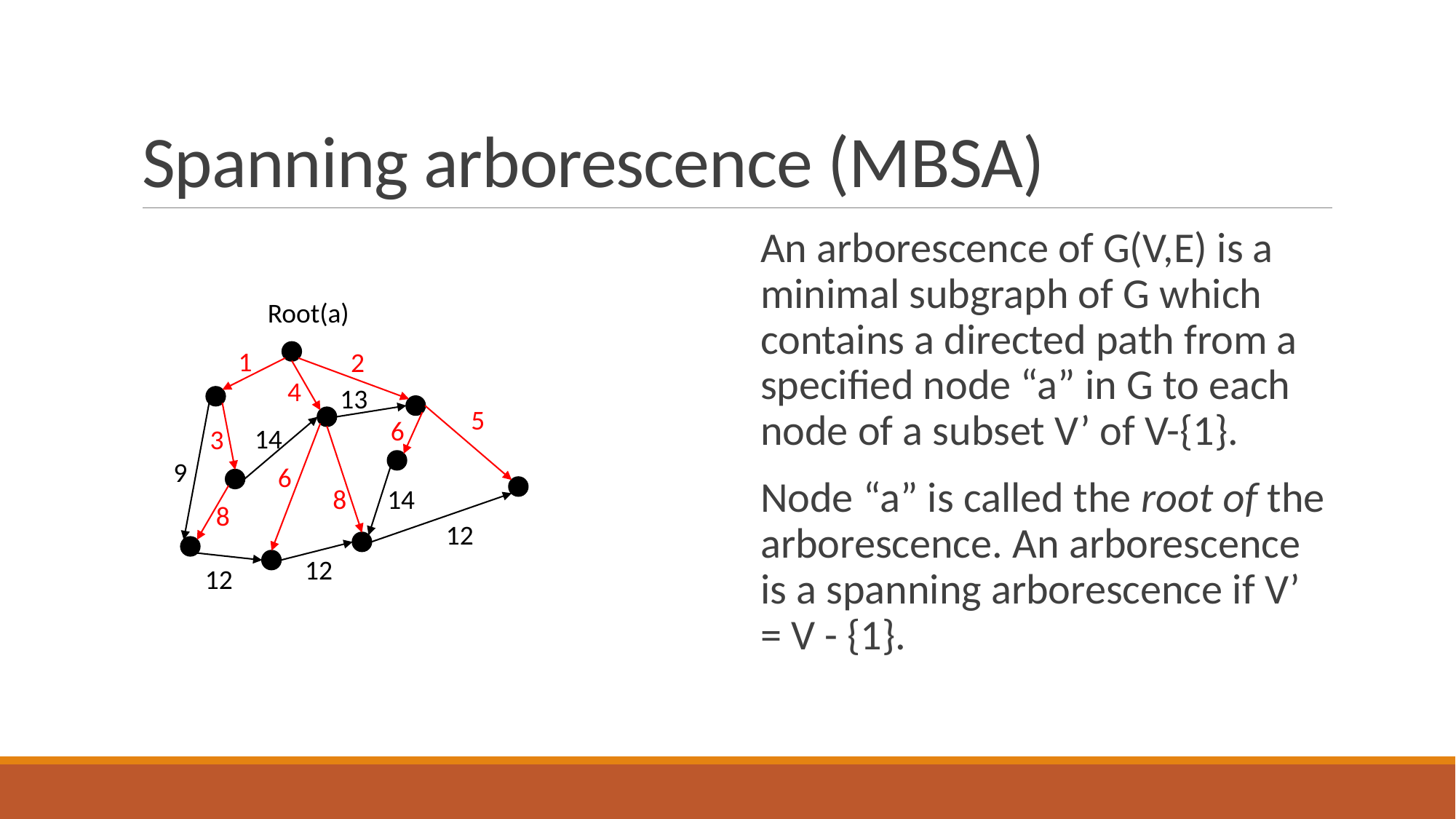

# Spanning arborescence (MBSA)
An arborescence of G(V,E) is a minimal subgraph of G which contains a directed path from a specified node “a” in G to each node of a subset V’ of V-{1}.
Node “a” is called the root of the arborescence. An arborescence is a spanning arborescence if V’ = V - {1}.
Root(a)
1
2

4
13

5

6
14
3
9

6

8
14

8
12

12

12